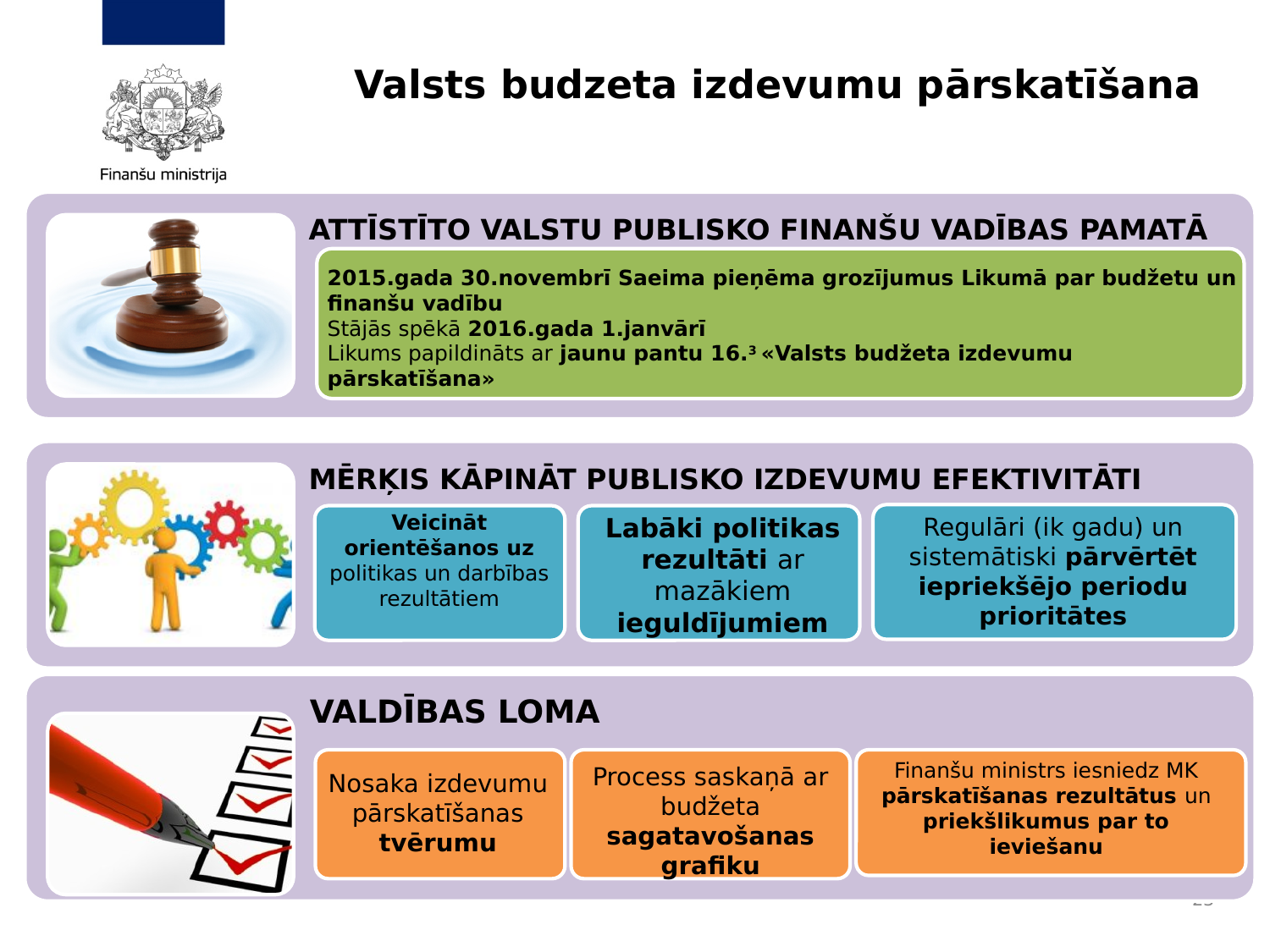

# Valsts budzeta izdevumu pārskatīšana
ATTĪSTĪTO VALSTU PUBLISKO FINANŠU VADĪBAS PAMATĀ

MĒRĶIS KĀPINĀT PUBLISKO IZDEVUMU EFEKTIVITĀTI

VALDĪBAS LOMA

2015.gada 30.novembrī Saeima pieņēma grozījumus Likumā par budžetu un finanšu vadību
Stājās spēkā 2016.gada 1.janvārī
Likums papildināts ar jaunu pantu 16.3 «Valsts budžeta izdevumu pārskatīšana»
Veicināt orientēšanos uz politikas un darbības rezultātiem

Labāki politikas rezultāti ar mazākiem ieguldījumiem

Regulāri (ik gadu) un sistemātiski pārvērtēt iepriekšējo periodu prioritātes

Nosaka izdevumu pārskatīšanas tvērumu

Process saskaņā ar budžeta sagatavošanas grafiku

Finanšu ministrs iesniedz MK pārskatīšanas rezultātus un priekšlikumus par to ieviešanu
23